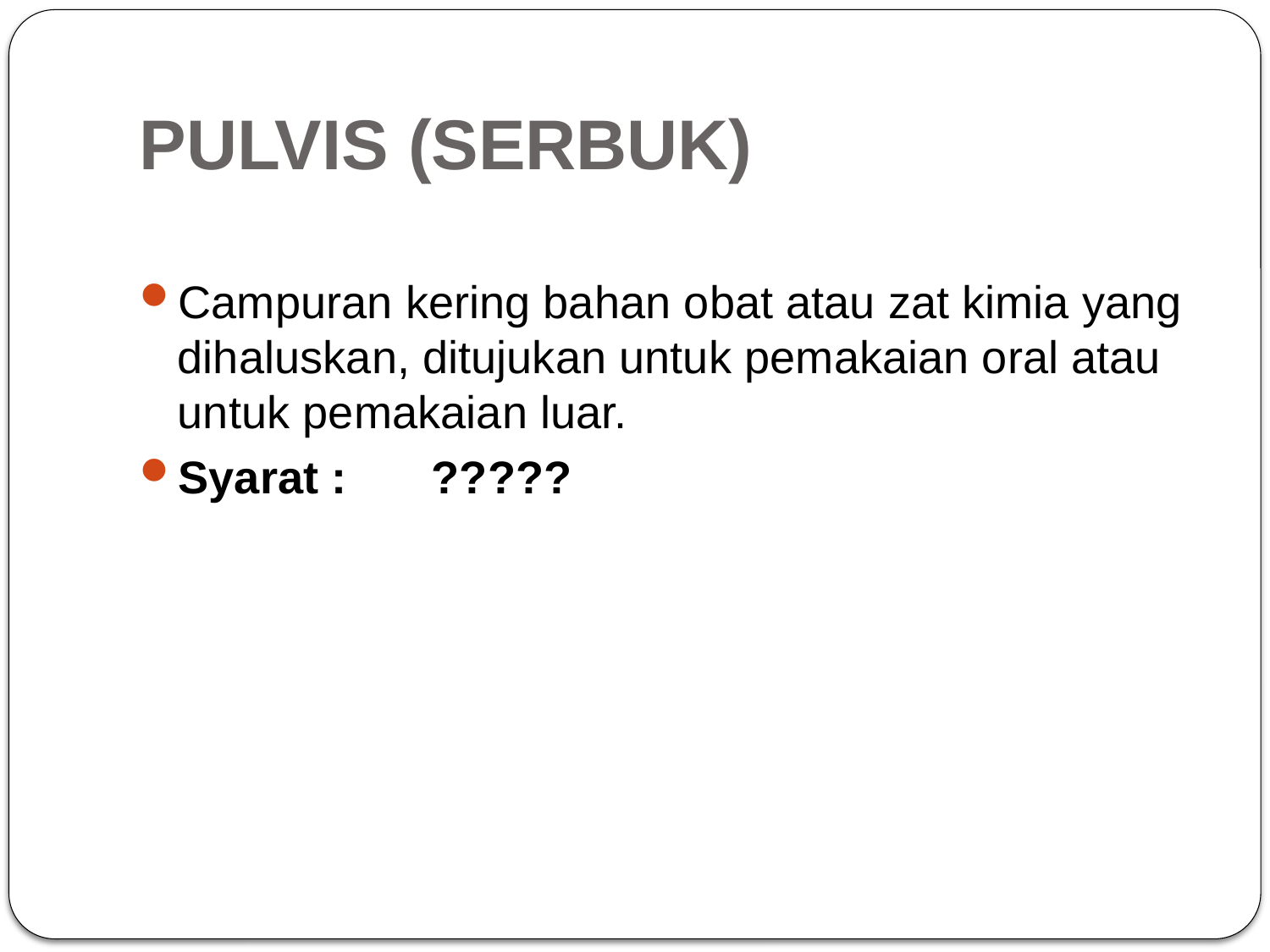

# PULVIS (SERBUK)

Campuran kering bahan obat atau zat kimia yang dihaluskan, ditujukan untuk pemakaian oral atau untuk pemakaian luar.
Syarat :	?????